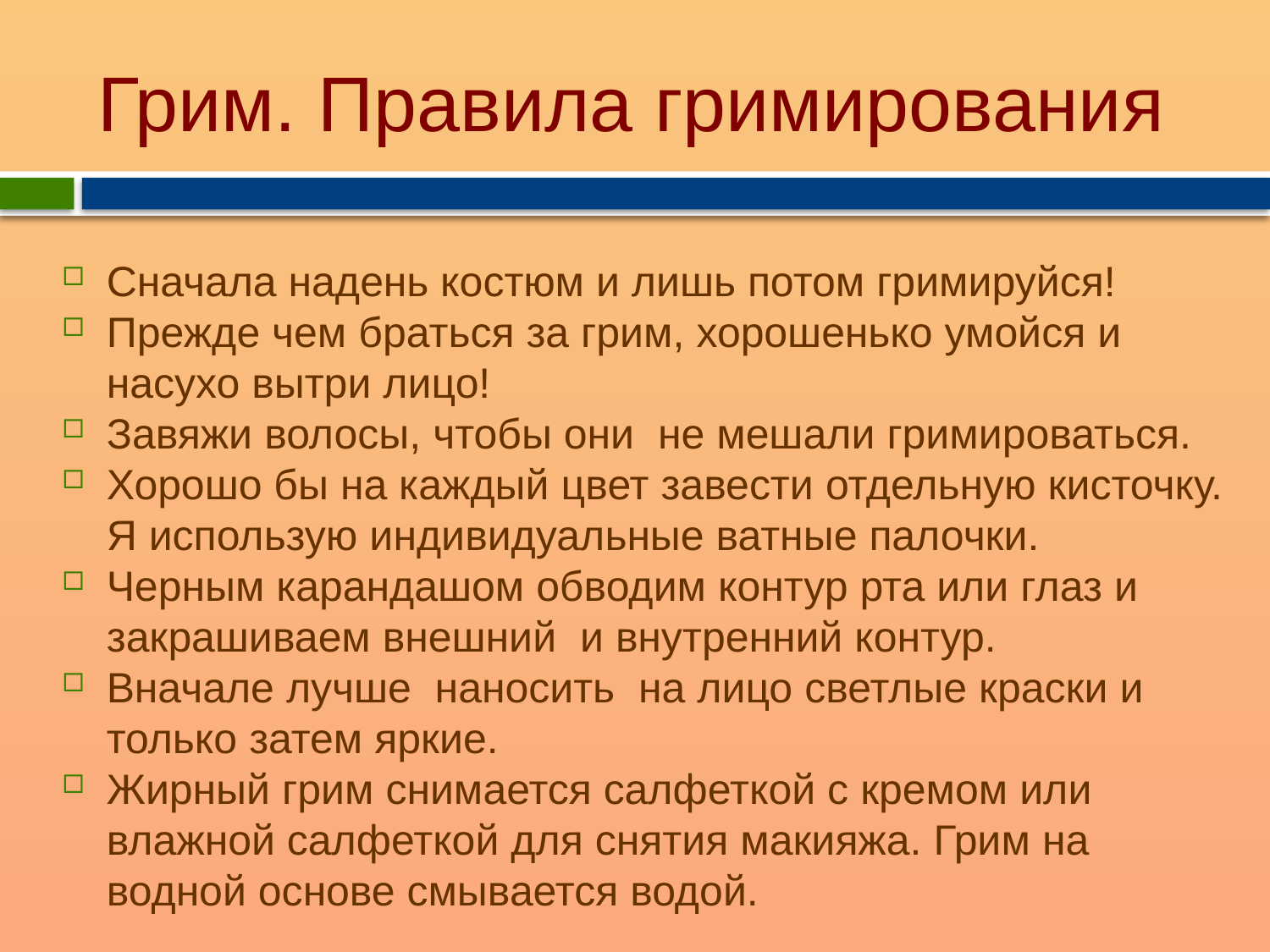

# Грим. Правила гримирования
Сначала надень костюм и лишь потом гримируйся!
Прежде чем браться за грим, хорошенько умойся и насухо вытри лицо!
Завяжи волосы, чтобы они  не мешали гримироваться.
Хорошо бы на каждый цвет завести отдельную кисточку. Я использую индивидуальные ватные палочки.
Черным карандашом обводим контур рта или глаз и закрашиваем внешний  и внутренний контур.
Вначале лучше  наносить  на лицо светлые краски и только затем яркие.
Жирный грим снимается салфеткой с кремом или влажной салфеткой для снятия макияжа. Грим на водной основе смывается водой.